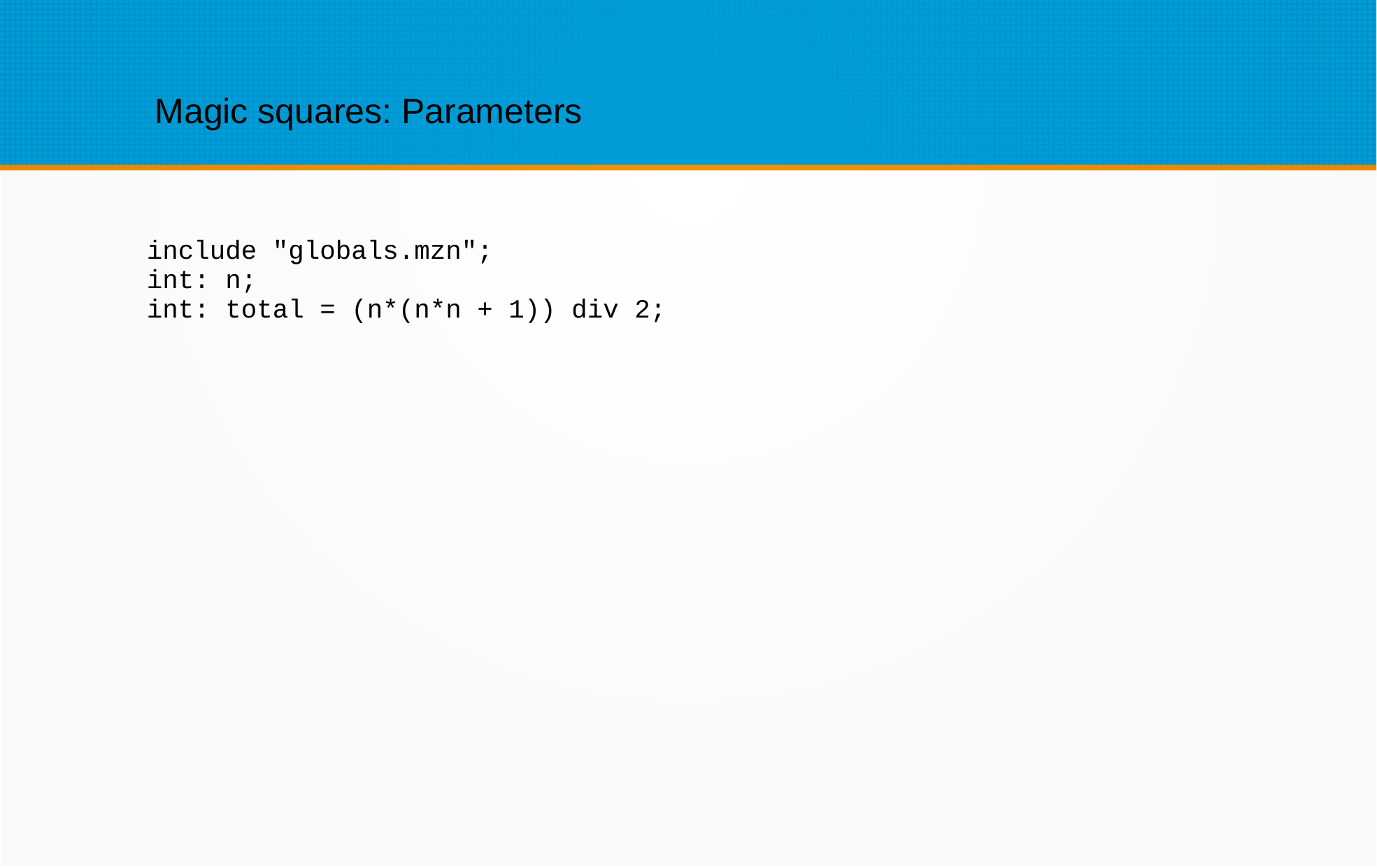

Magic squares: Parameters

include "globals.mzn";
int: n;
int: total = (n*(n*n + 1)) div 2;